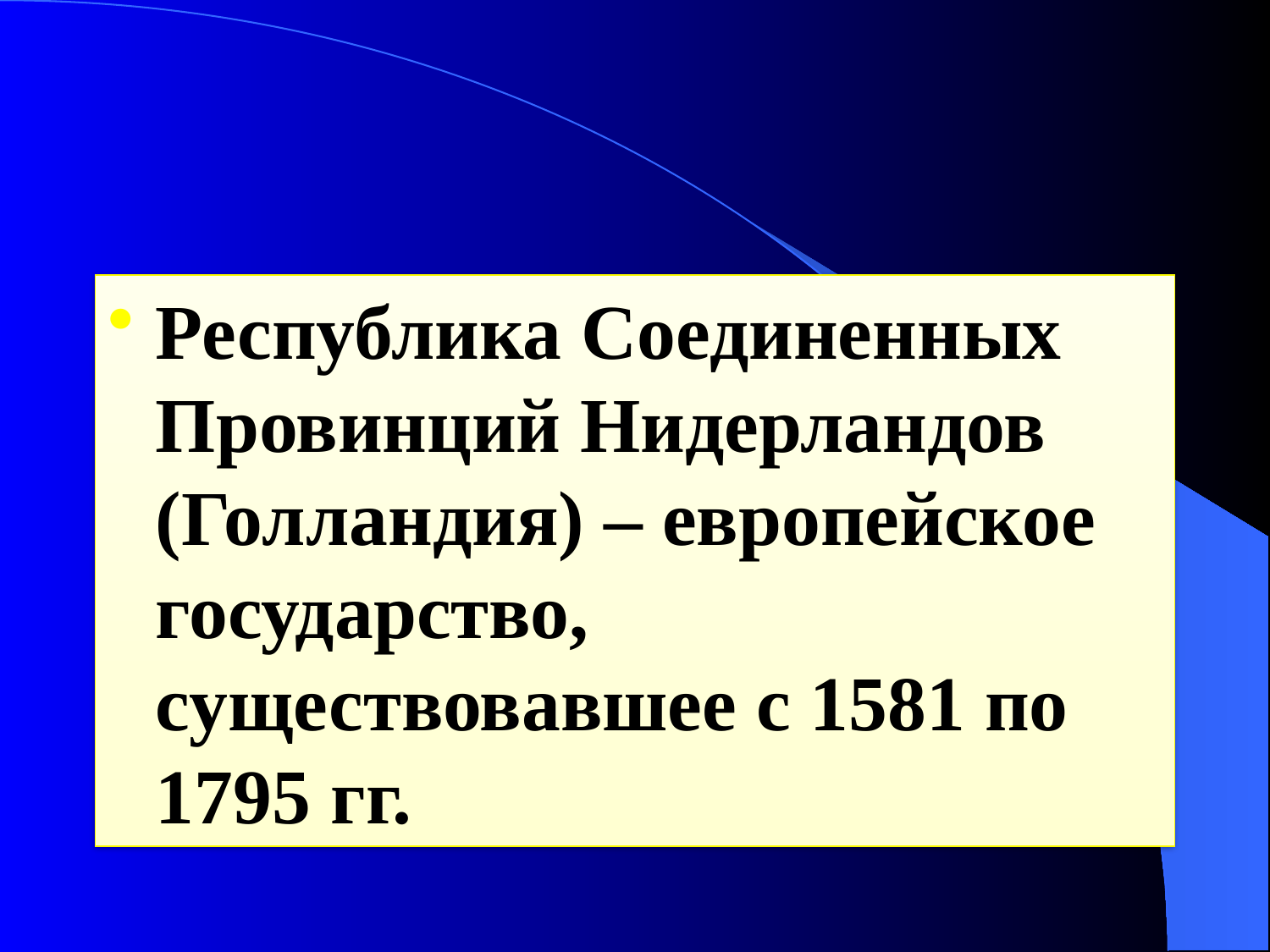

#
Республика Соединенных Провинций Нидерландов (Голландия) – европейское государство, существовавшее с 1581 по 1795 гг.